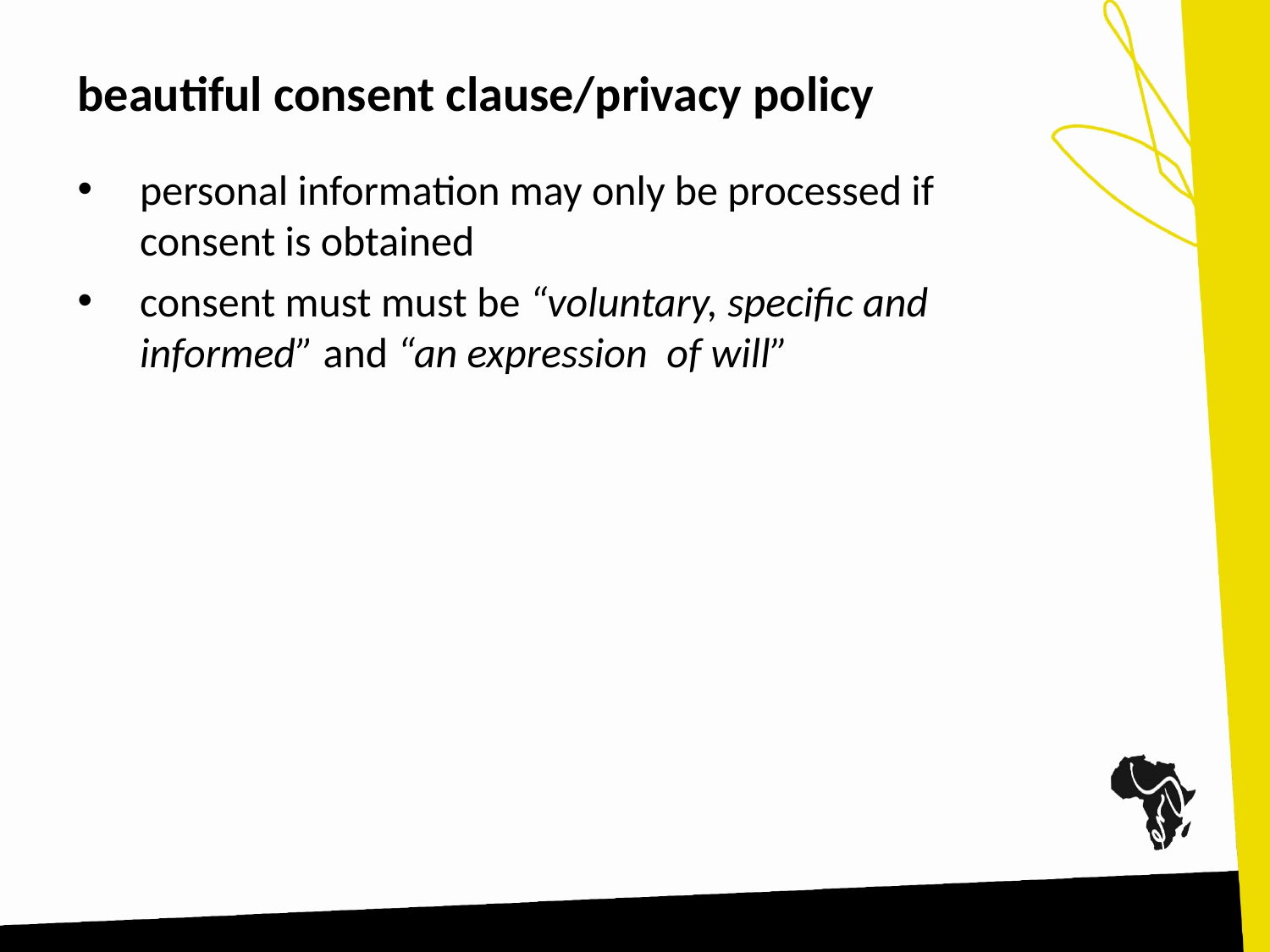

# beautiful consent clause/privacy policy
personal information may only be processed if consent is obtained
consent must must be “voluntary, specific and informed” and “an expression  of will”